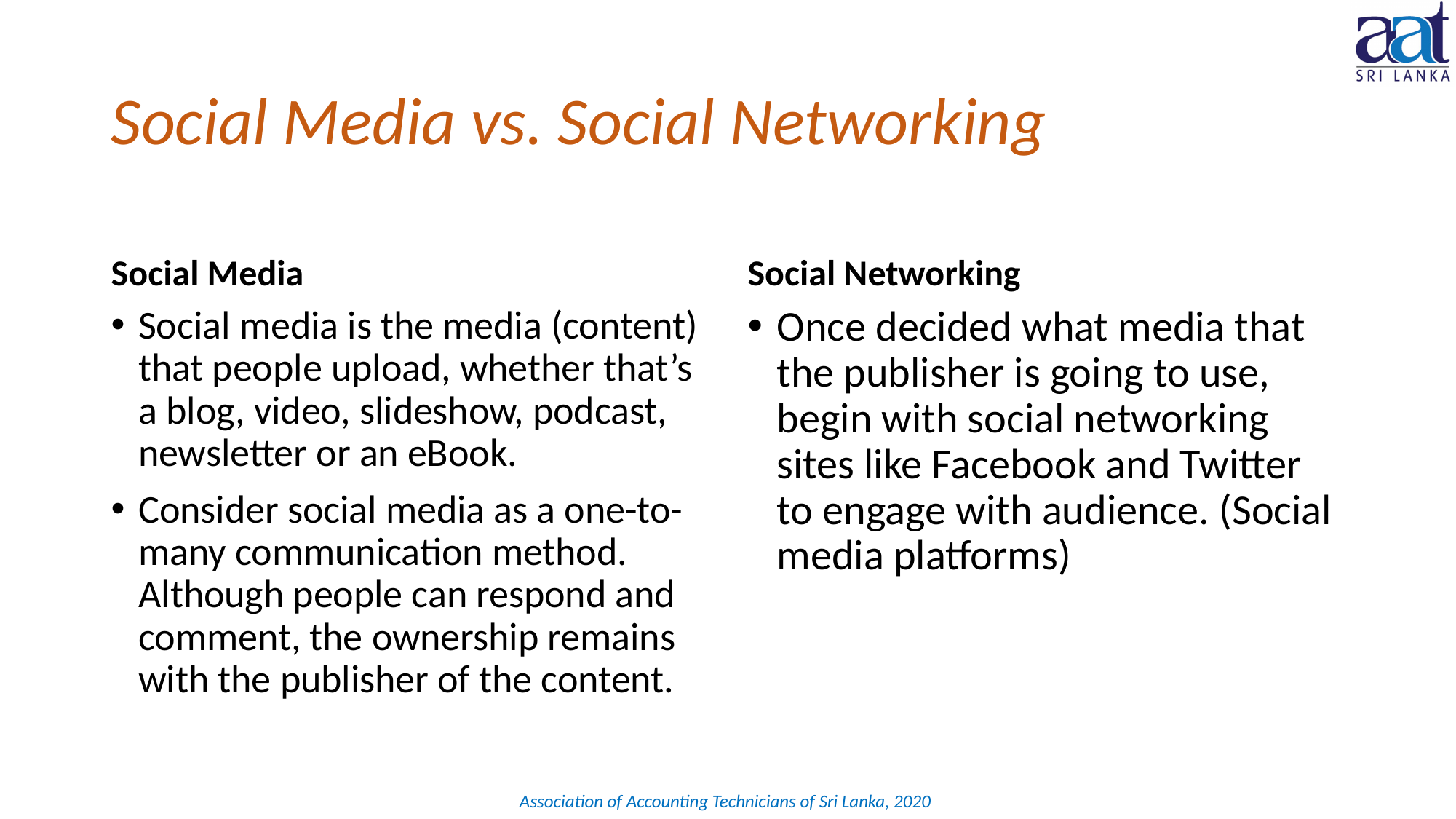

# Social Media vs. Social Networking
Social Media
Social Networking
Social media is the media (content) that people upload, whether that’s a blog, video, slideshow, podcast, newsletter or an eBook.
Consider social media as a one-to-many communication method. Although people can respond and comment, the ownership remains with the publisher of the content.
Once decided what media that the publisher is going to use, begin with social networking sites like Facebook and Twitter to engage with audience. (Social media platforms)
Association of Accounting Technicians of Sri Lanka, 2020